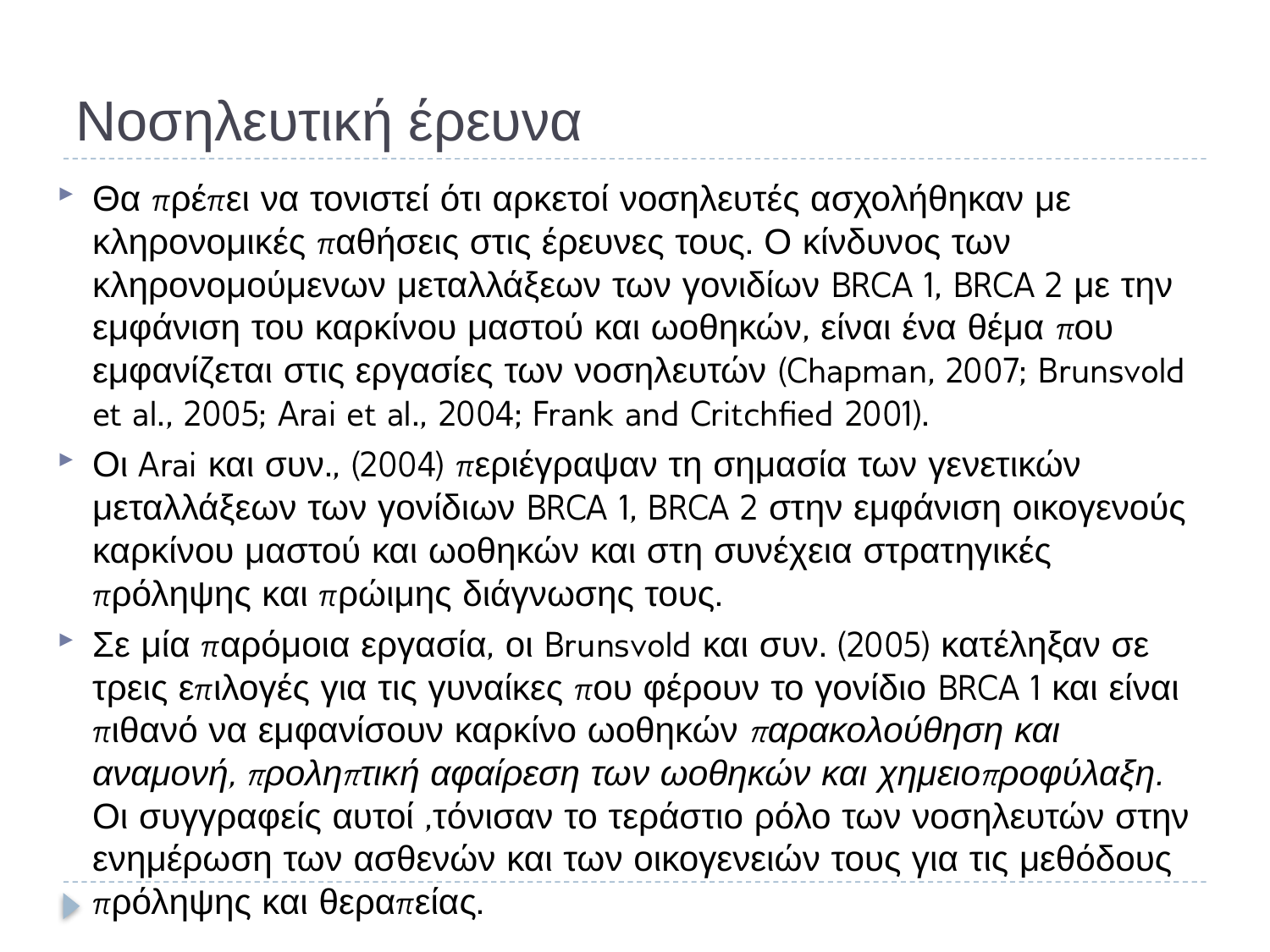

# Νοσηλευτική έρευνα
Θα πρέπει να τονιστεί ότι αρκετοί νοσηλευτές ασχολήθηκαν με κληρονομικές παθήσεις στις έρευνες τους. Ο κίνδυνος των κληρονομούμενων μεταλλάξεων των γονιδίων BRCA 1, BRCA 2 με την εμφάνιση του καρκίνου μαστού και ωοθηκών, είναι ένα θέμα που εμφανίζεται στις εργασίες των νοσηλευτών (Chapman, 2007; Brunsvold et al., 2005; Arai et al., 2004; Frank and Critchfied 2001).
Οι Arai και συν., (2004) περιέγραψαν τη σημασία των γενετικών μεταλλάξεων των γονίδιων BRCA 1, BRCA 2 στην εμφάνιση οικογενούς καρκίνου μαστού και ωοθηκών και στη συνέχεια στρατηγικές πρόληψης και πρώιμης διάγνωσης τους.
Σε μία παρόμοια εργασία, οι Brunsvold και συν. (2005) κατέληξαν σε τρεις επιλογές για τις γυναίκες που φέρουν το γονίδιο BRCA 1 και είναι πιθανό να εμφανίσουν καρκίνο ωοθηκών παρακολούθηση και αναμονή, προληπτική αφαίρεση των ωοθηκών και χημειοπροφύλαξη. Οι συγγραφείς αυτοί ,τόνισαν το τεράστιο ρόλο των νοσηλευτών στην ενημέρωση των ασθενών και των οικογενειών τους για τις μεθόδους πρόληψης και θεραπείας.